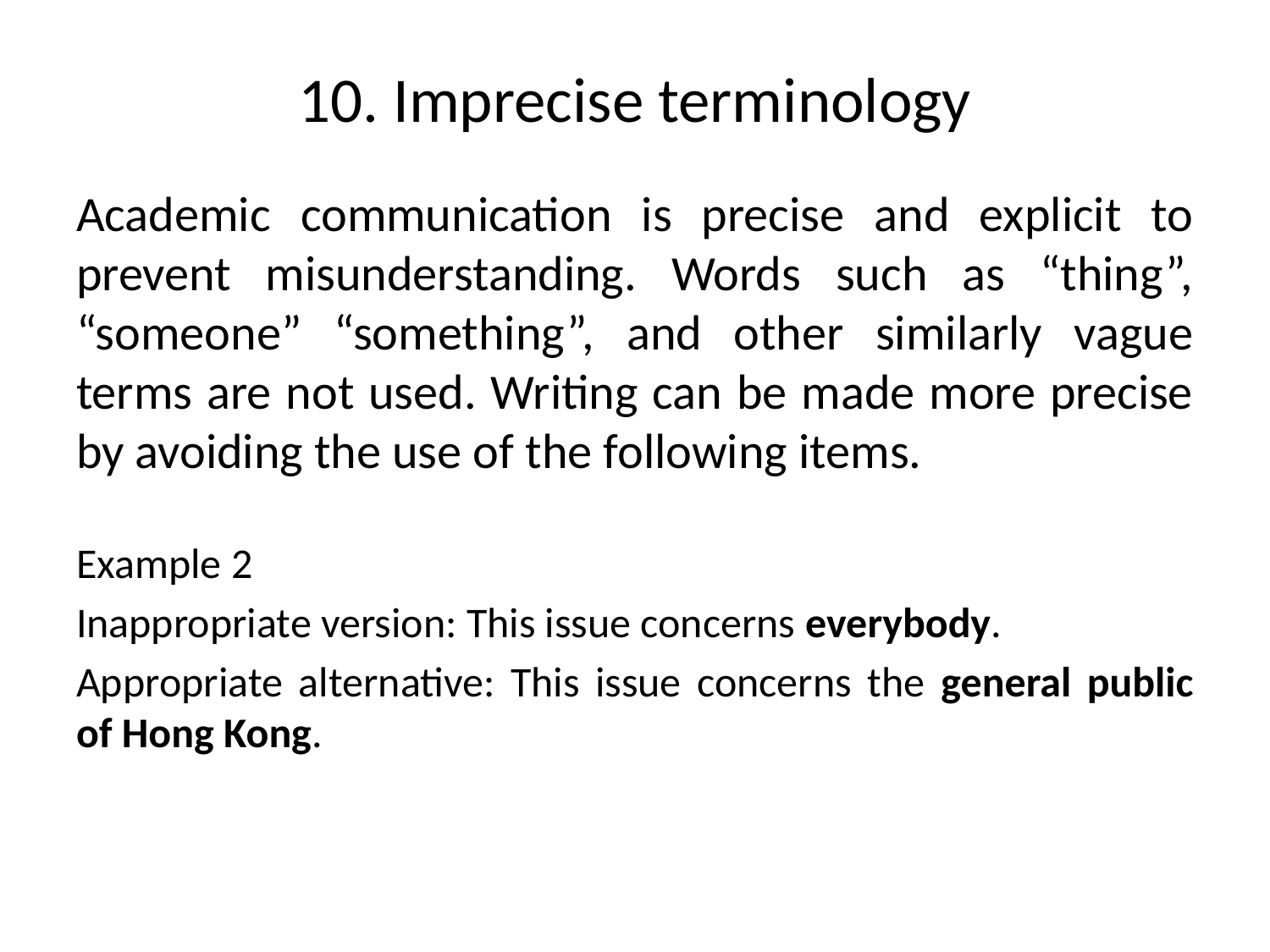

# 10. Imprecise terminology
Academic communication is precise and explicit to prevent misunderstanding. Words such as “thing”, “someone” “something”, and other similarly vague terms are not used. Writing can be made more precise by avoiding the use of the following items.

Example 2
Inappropriate version: This issue concerns everybody.
Appropriate alternative: This issue concerns the general public of Hong Kong.